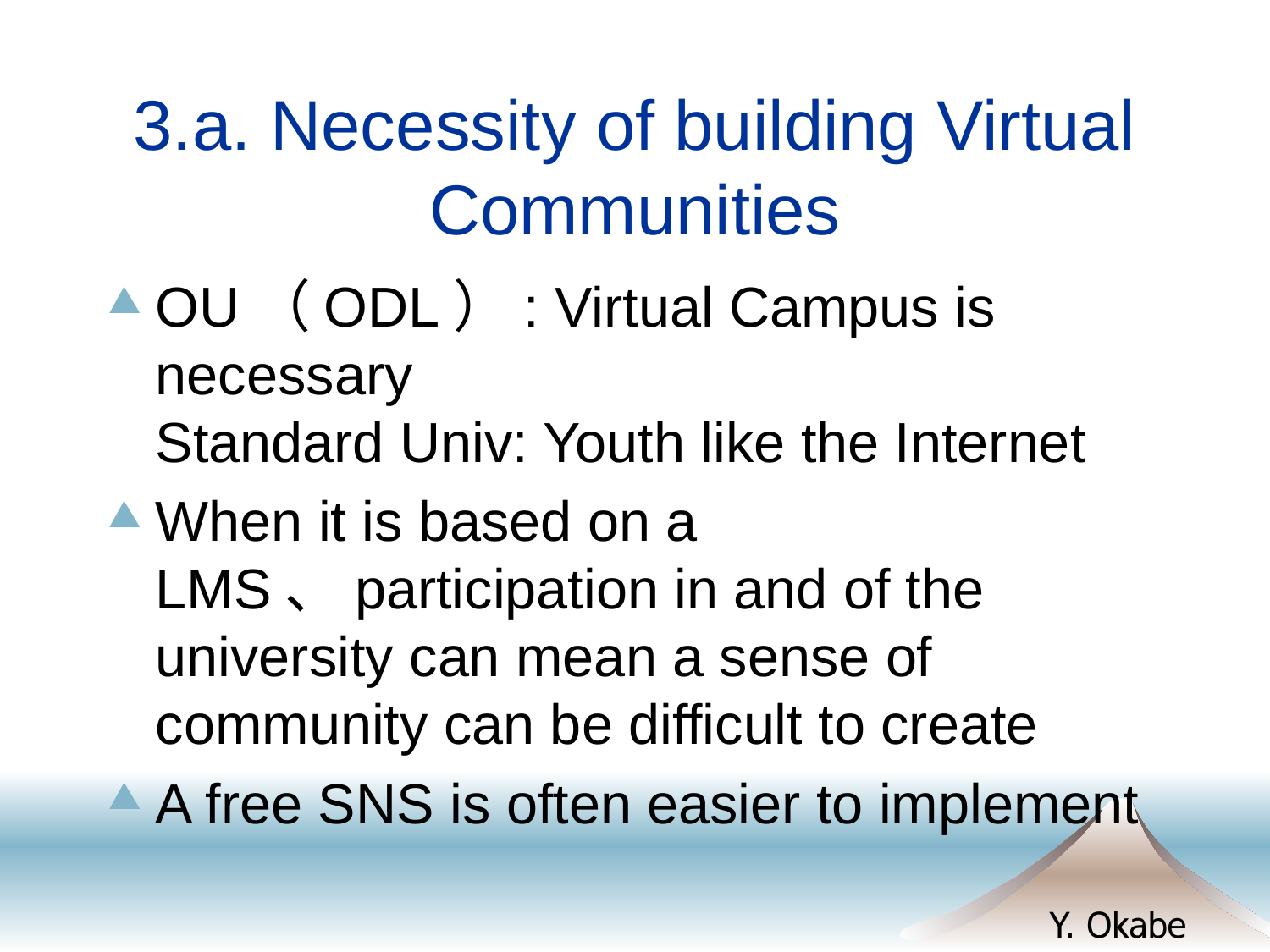

# 3.a. Necessity of building Virtual Communities
OU（ODL）: Virtual Campus is necessary
Standard Univ: Youth like the Internet
When it is based on a LMS、participation in and of the university can mean a sense of community can be difficult to create
A free SNS is often easier to implement